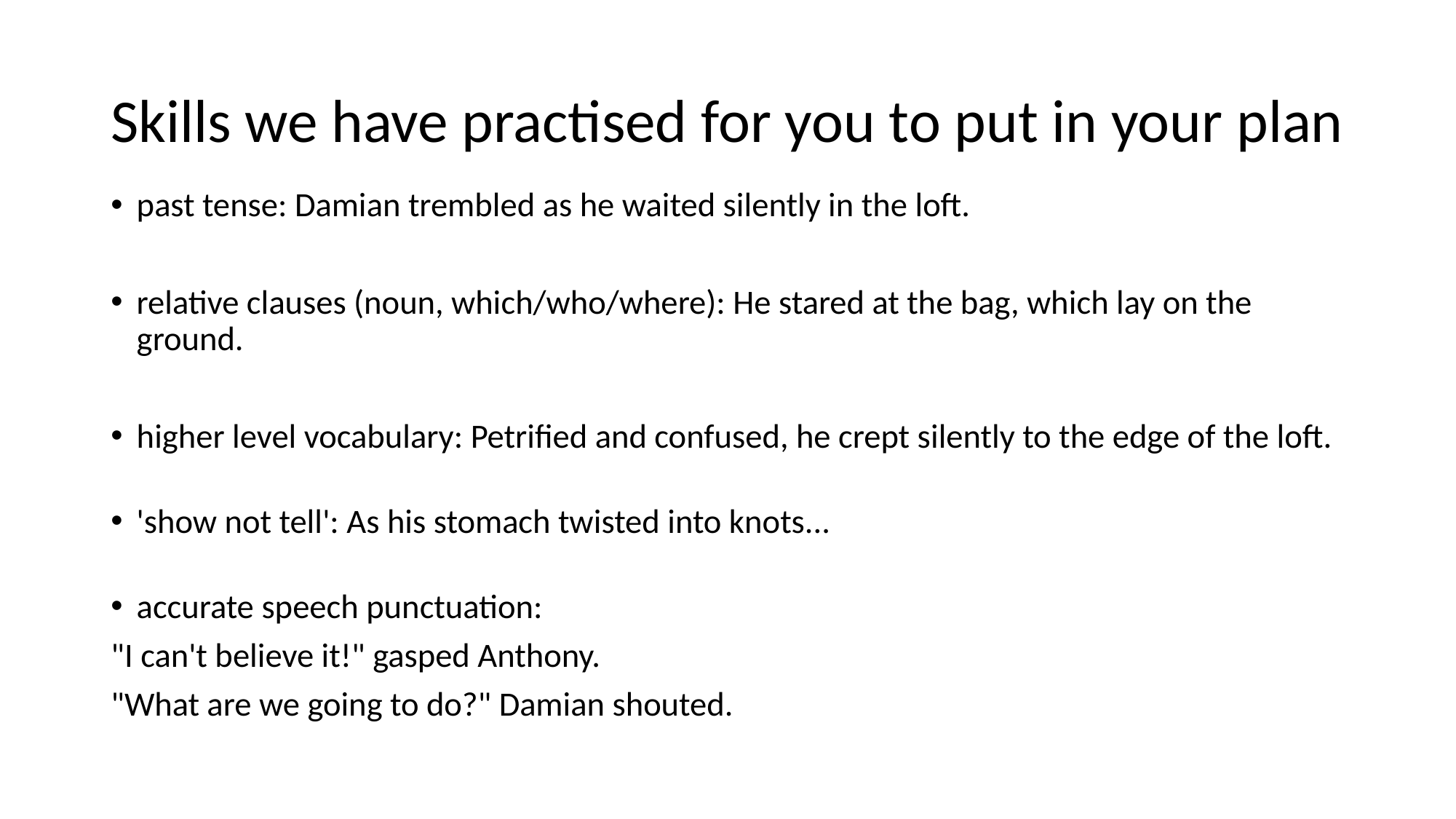

# Skills we have practised for you to put in your plan
past tense: Damian trembled as he waited silently in the loft.

relative clauses (noun, which/who/where): He stared at the bag, which lay on the ground.

higher level vocabulary: Petrified and confused, he crept silently to the edge of the loft.
'show not tell': As his stomach twisted into knots...
accurate speech punctuation:
"I can't believe it!" gasped Anthony.
"What are we going to do?" Damian shouted.